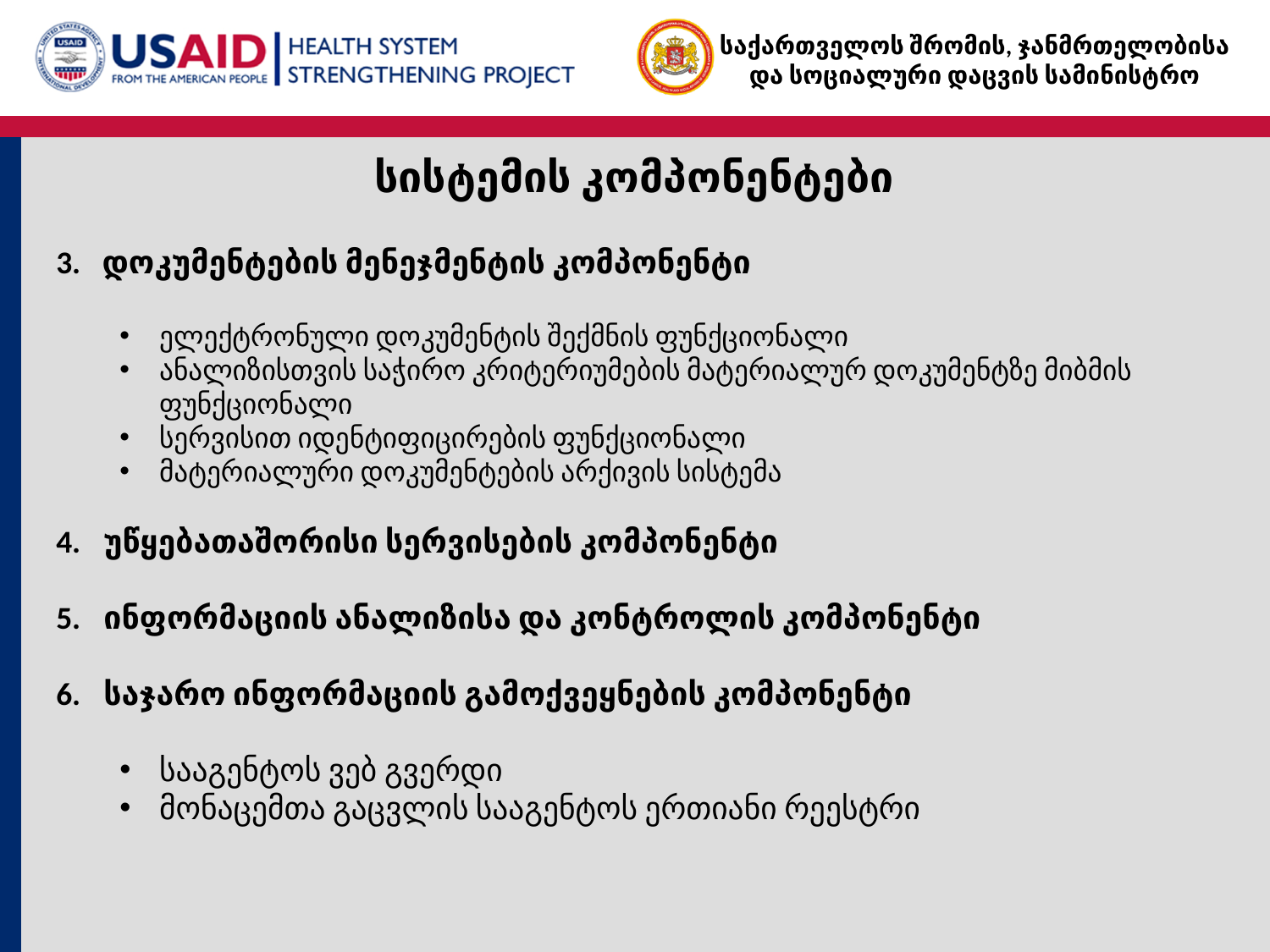

სისტემის კომპონენტები
3.   დოკუმენტების მენეჯმენტის კომპონენტი

ელექტრონული დოკუმენტის შექმნის ფუნქციონალი
ანალიზისთვის საჭირო კრიტერიუმების მატერიალურ დოკუმენტზე მიბმის ფუნქციონალი
სერვისით იდენტიფიცირების ფუნქციონალი
მატერიალური დოკუმენტების არქივის სისტემა

უწყებათაშორისი სერვისების კომპონენტი

ინფორმაციის ანალიზისა და კონტროლის კომპონენტი

საჯარო ინფორმაციის გამოქვეყნების კომპონენტი

სააგენტოს ვებ გვერდი
მონაცემთა გაცვლის სააგენტოს ერთიანი რეესტრი